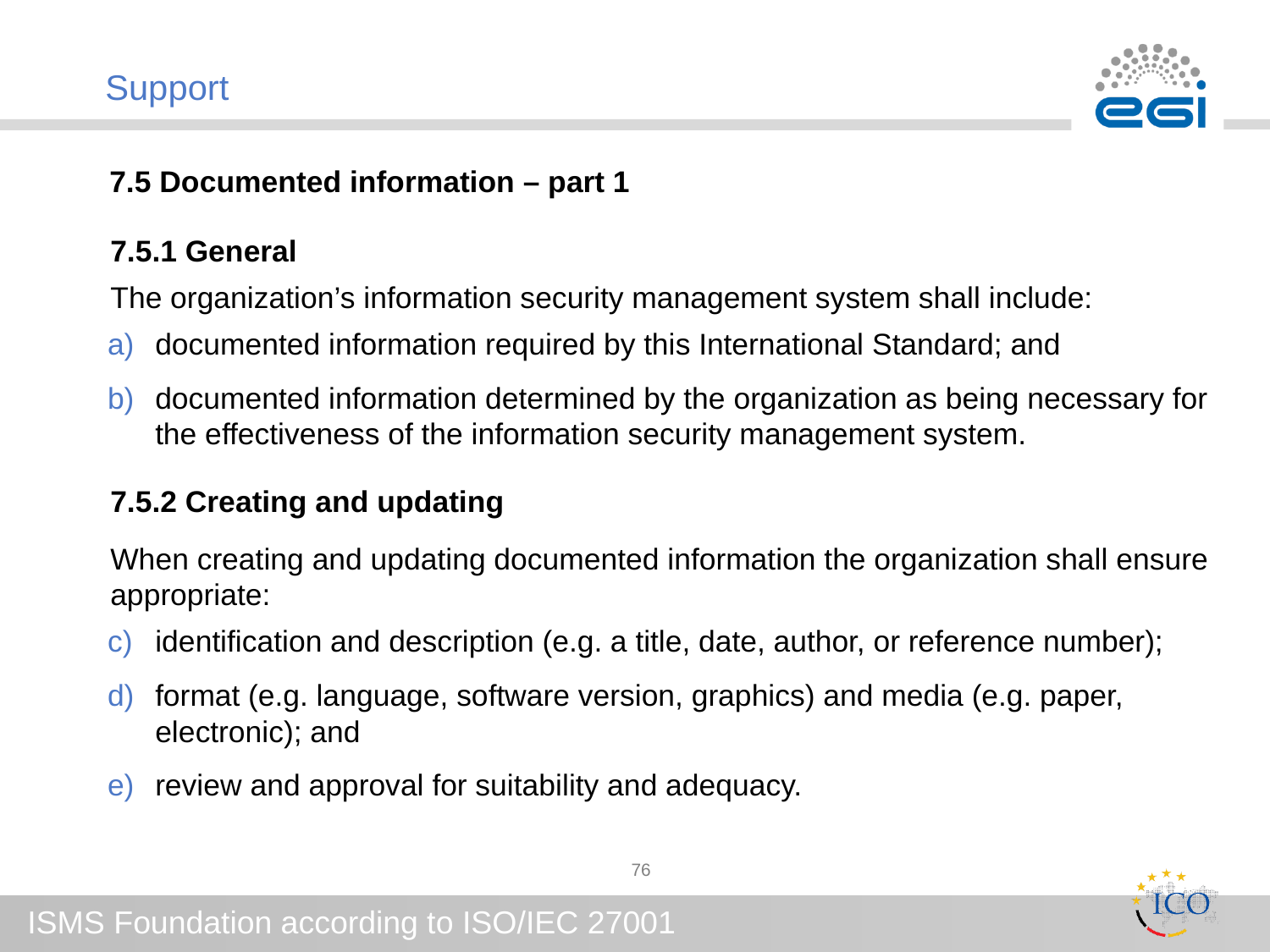

# Support
7.5 Documented information – part 1
7.5.1 General
The organization’s information security management system shall include:
documented information required by this International Standard; and
documented information determined by the organization as being necessary for the effectiveness of the information security management system.
7.5.2 Creating and updating
When creating and updating documented information the organization shall ensure appropriate:
identification and description (e.g. a title, date, author, or reference number);
format (e.g. language, software version, graphics) and media (e.g. paper, electronic); and
review and approval for suitability and adequacy.